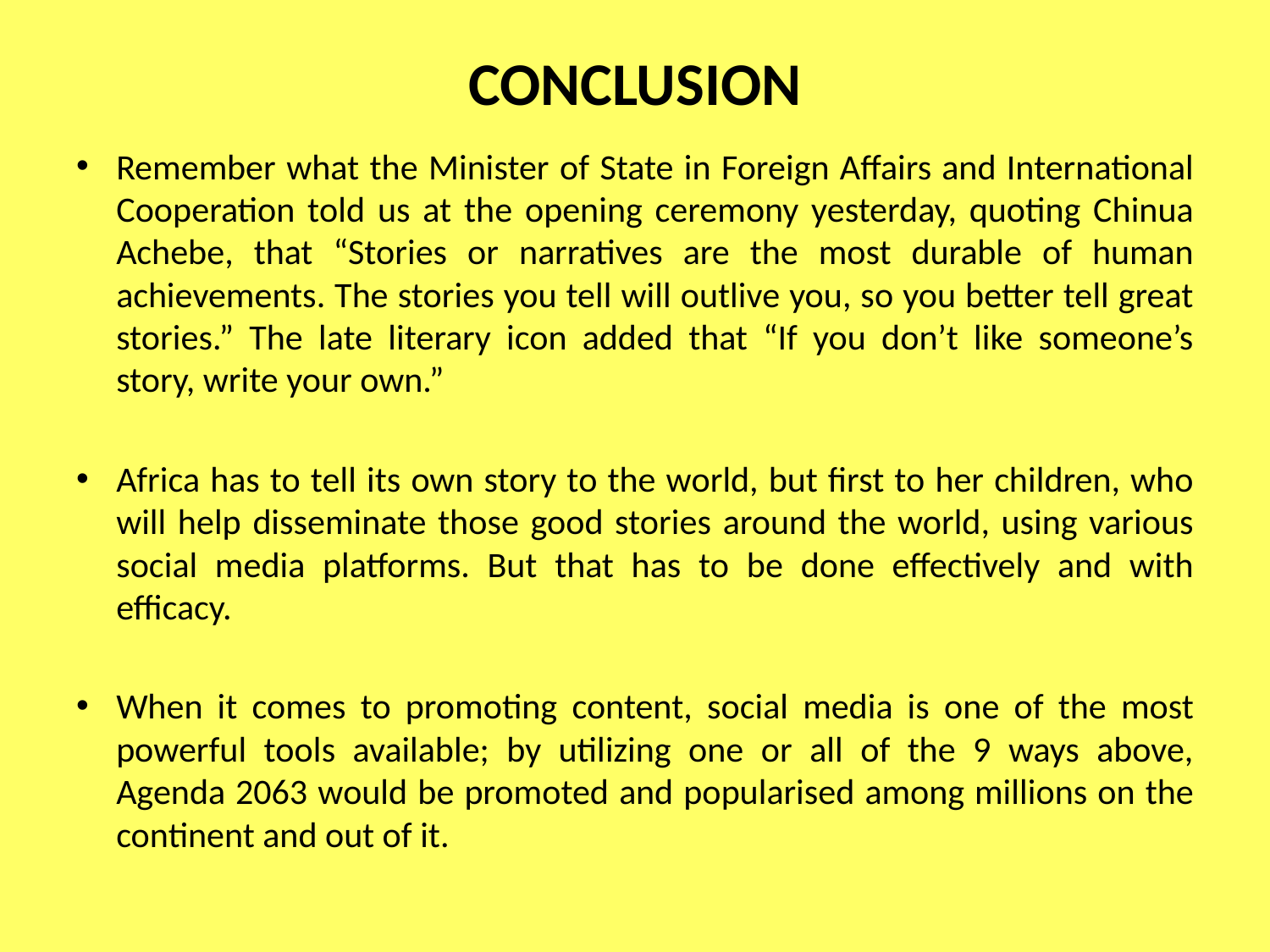

# CONCLUSION
Remember what the Minister of State in Foreign Affairs and International Cooperation told us at the opening ceremony yesterday, quoting Chinua Achebe, that “Stories or narratives are the most durable of human achievements. The stories you tell will outlive you, so you better tell great stories.” The late literary icon added that “If you don’t like someone’s story, write your own.”

Africa has to tell its own story to the world, but first to her children, who will help disseminate those good stories around the world, using various social media platforms. But that has to be done effectively and with efficacy.

When it comes to promoting content, social media is one of the most powerful tools available; by utilizing one or all of the 9 ways above, Agenda 2063 would be promoted and popularised among millions on the continent and out of it.